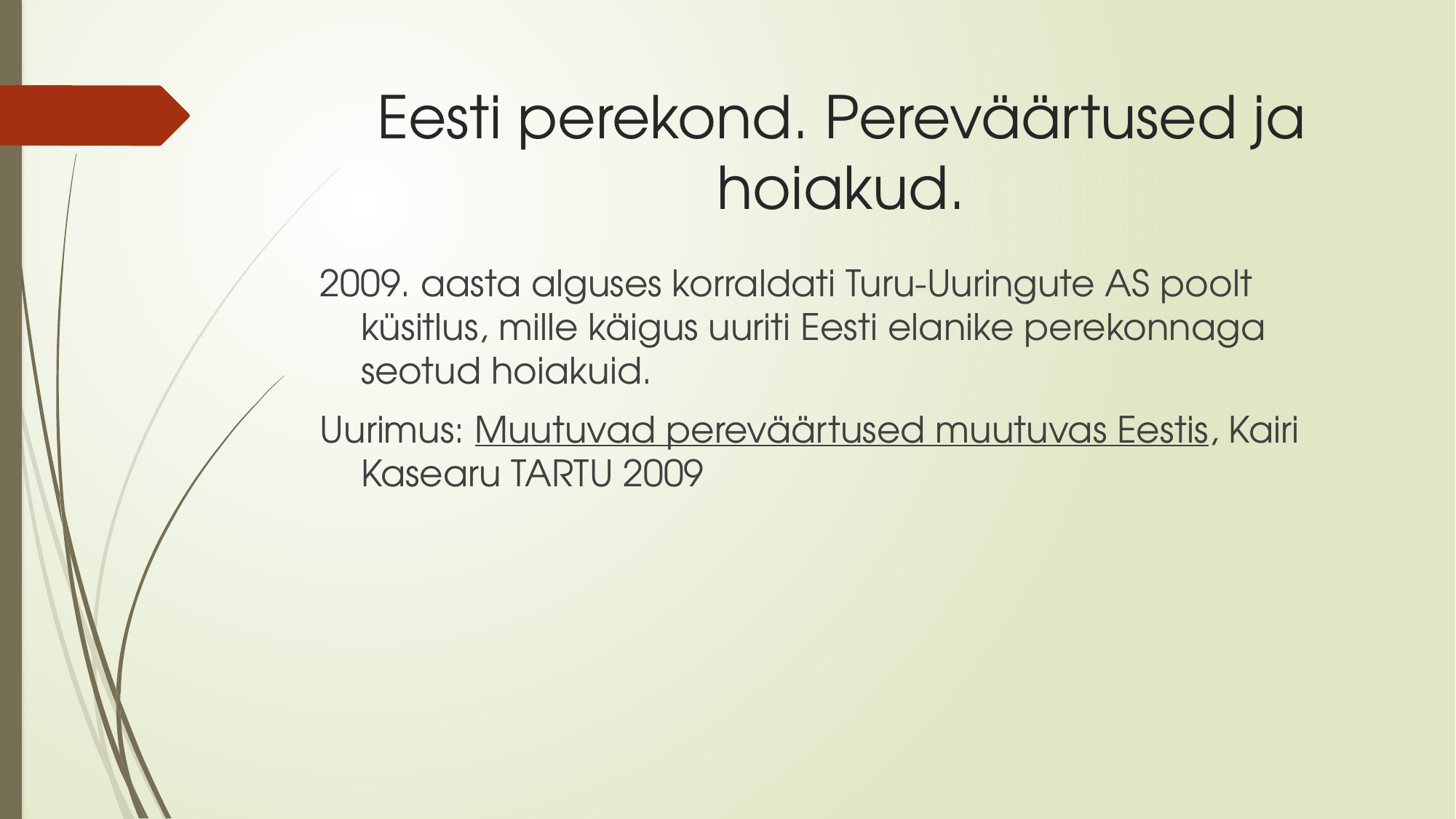

# Eesti perekond. Pereväärtused ja hoiakud.
2009. aasta alguses korraldati Turu-Uuringute AS poolt küsitlus, mille käigus uuriti Eesti elanike perekonnaga seotud hoiakuid.
Uurimus: Muutuvad pereväärtused muutuvas Eestis, Kairi Kasearu TARTU 2009